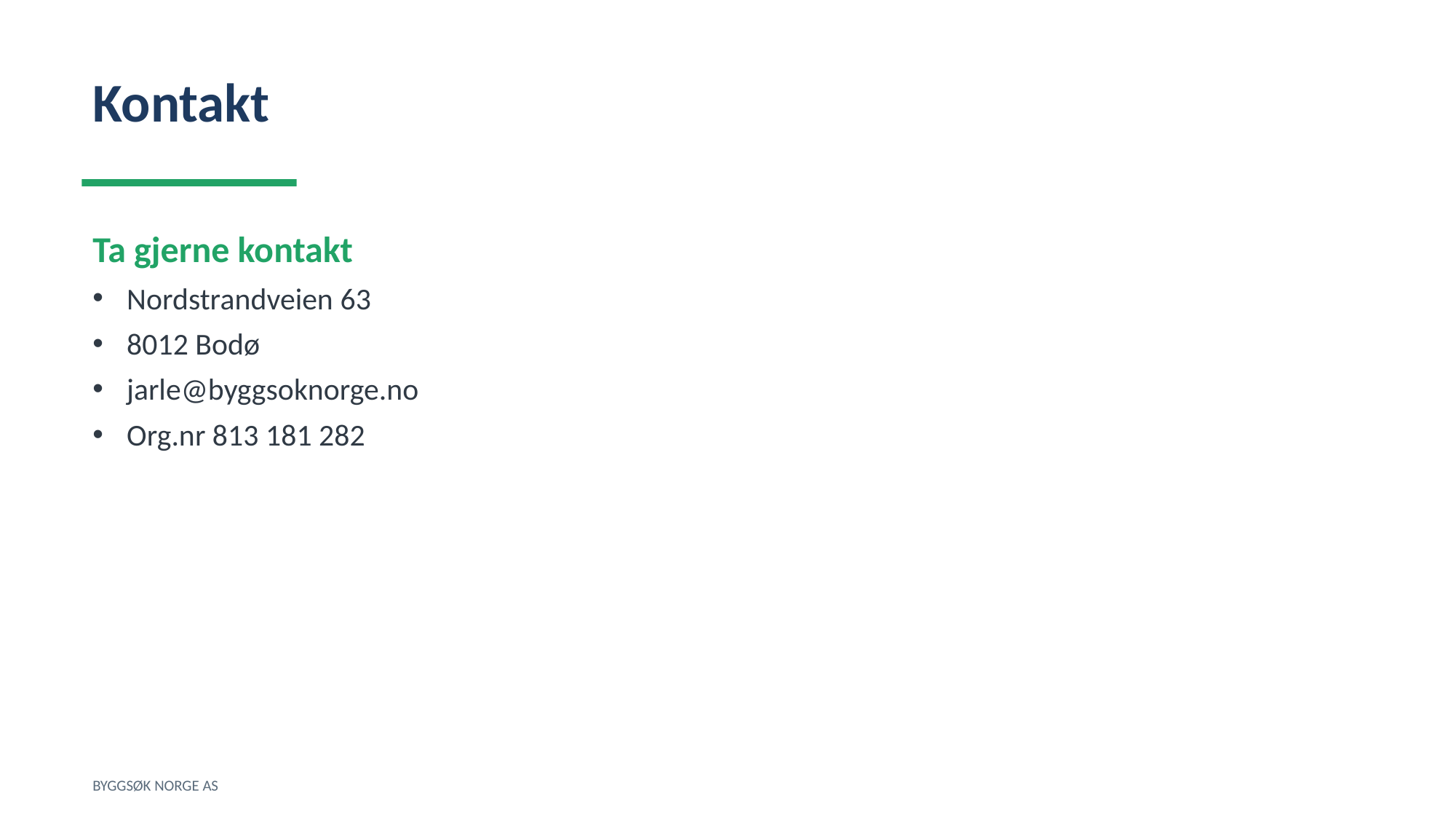

Kontakt

Ta gjerne kontakt
Nordstrandveien 63
8012 Bodø
jarle@byggsoknorge.no
Org.nr 813 181 282
BYGGSØK NORGE AS